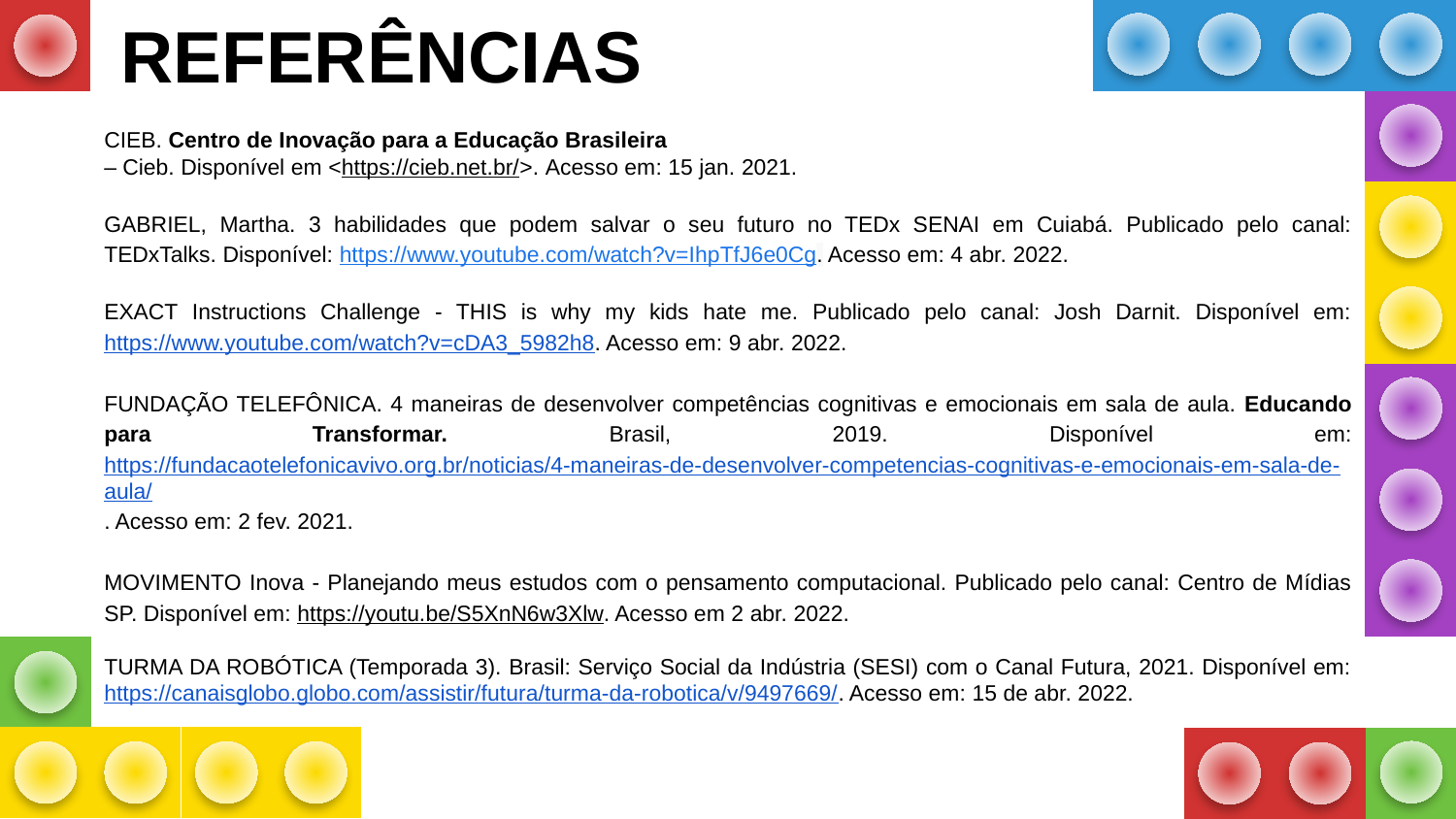

# REFERÊNCIAS

CIEB. Centro de Inovação para a Educação Brasileira
– Cieb. Disponível em <https://cieb.net.br/>. Acesso em: 15 jan. 2021.

GABRIEL, Martha. 3 habilidades que podem salvar o seu futuro no TEDx SENAI em Cuiabá. Publicado pelo canal: TEDxTalks. Disponível: https://www.youtube.com/watch?v=IhpTfJ6e0Cg. Acesso em: 4 abr. 2022.

EXACT Instructions Challenge - THIS is why my kids hate me. Publicado pelo canal: Josh Darnit. Disponível em: https://www.youtube.com/watch?v=cDA3_5982h8. Acesso em: 9 abr. 2022.

FUNDAÇÃO TELEFÔNICA. 4 maneiras de desenvolver competências cognitivas e emocionais em sala de aula. Educando para Transformar. Brasil, 2019. Disponível em: https://fundacaotelefonicavivo.org.br/noticias/4-maneiras-de-desenvolver-competencias-cognitivas-e-emocionais-em-sala-de-aula/. Acesso em: 2 fev. 2021.

MOVIMENTO Inova - Planejando meus estudos com o pensamento computacional. Publicado pelo canal: Centro de Mídias SP. Disponível em: https://youtu.be/S5XnN6w3Xlw. Acesso em 2 abr. 2022.

TURMA DA ROBÓTICA (Temporada 3). Brasil: Serviço Social da Indústria (SESI) com o Canal Futura, 2021. Disponível em: https://canaisglobo.globo.com/assistir/futura/turma-da-robotica/v/9497669/. Acesso em: 15 de abr. 2022.